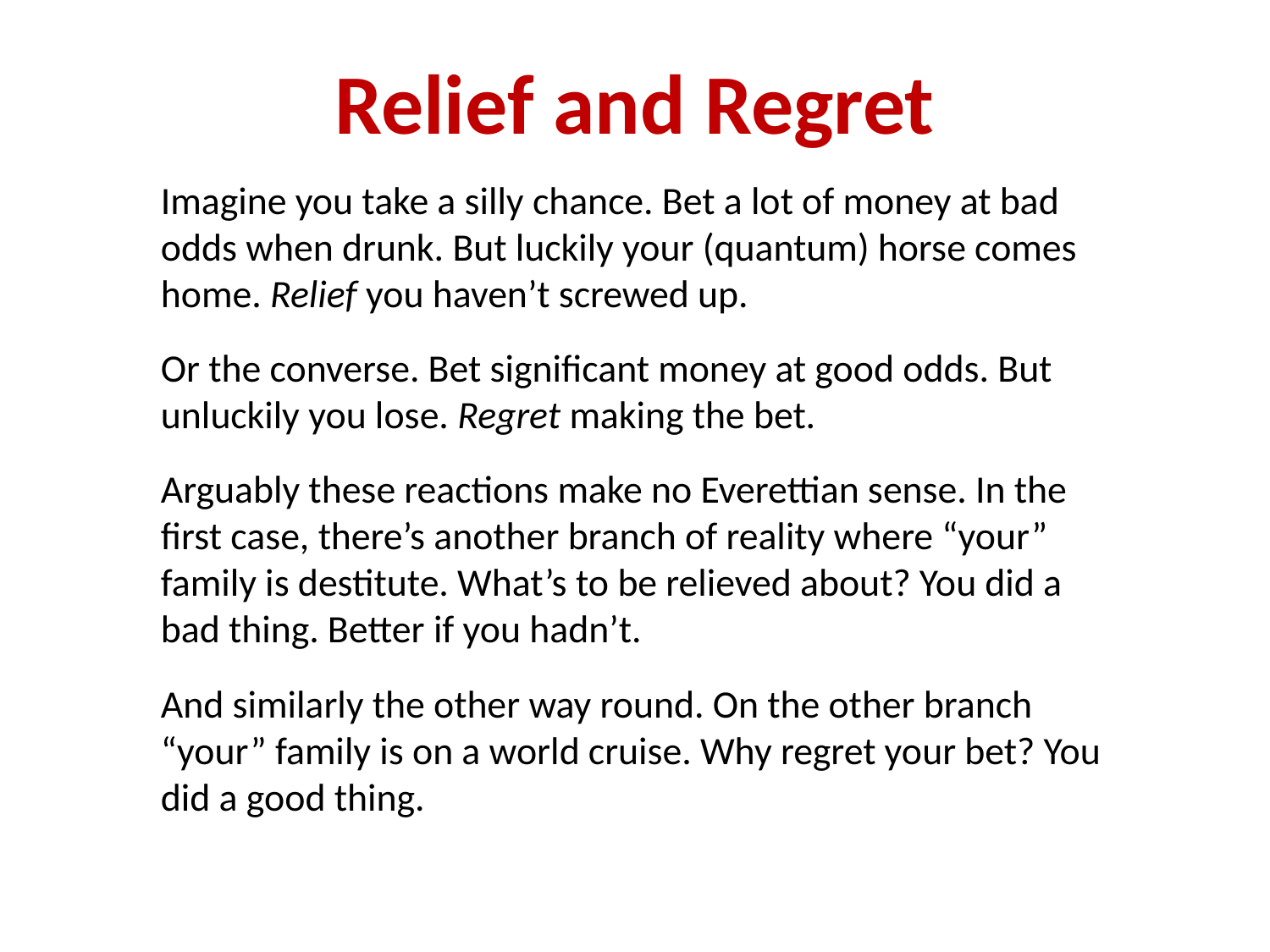

# Relief and Regret
Imagine you take a silly chance. Bet a lot of money at bad odds when drunk. But luckily your (quantum) horse comes home. Relief you haven’t screwed up.
Or the converse. Bet significant money at good odds. But unluckily you lose. Regret making the bet.
Arguably these reactions make no Everettian sense. In the first case, there’s another branch of reality where “your” family is destitute. What’s to be relieved about? You did a bad thing. Better if you hadn’t.
And similarly the other way round. On the other branch “your” family is on a world cruise. Why regret your bet? You did a good thing.